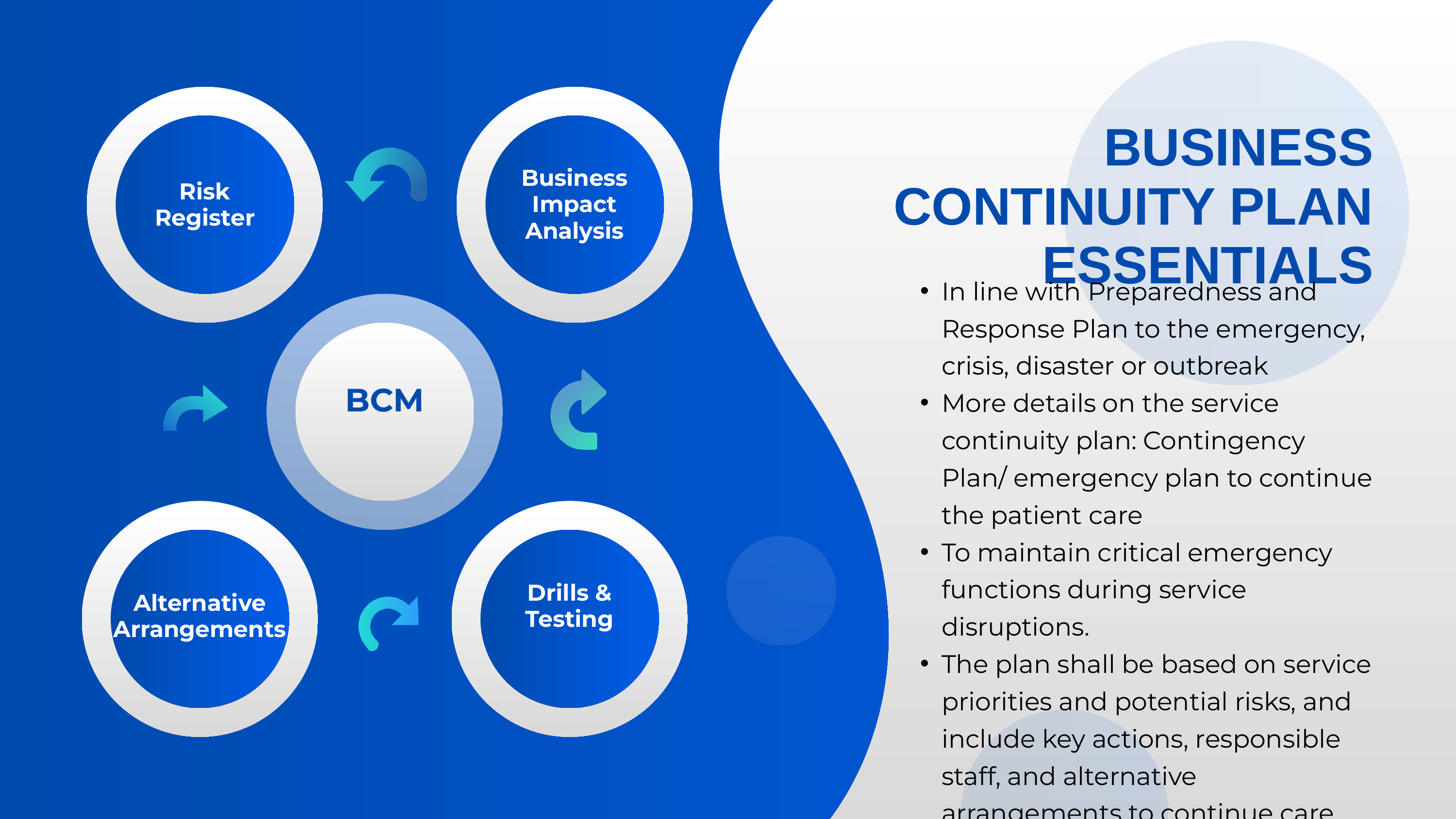

BUSINESS CONTINUITY PLAN ESSENTIALS

Business Impact Analysis
Risk Register
In line with Preparedness and Response Plan to the emergency, crisis, disaster or outbreak
More details on the service continuity plan: Contingency Plan/ emergency plan to continue the patient care
To maintain critical emergency functions during service disruptions.
The plan shall be based on service priorities and potential risks, and include key actions, responsible staff, and alternative arrangements to continue care.

BCM

Drills & Testing
Alternative Arrangements